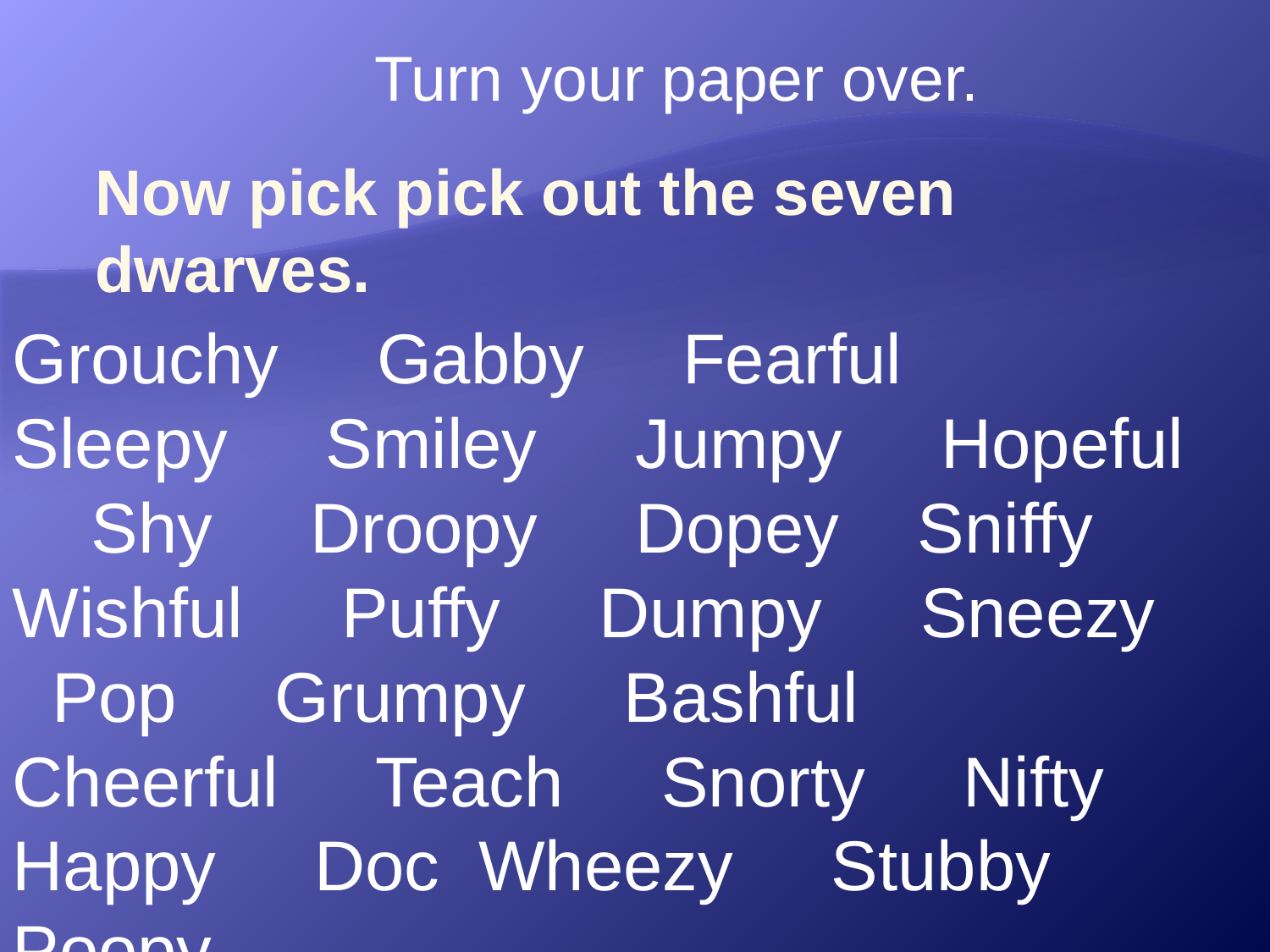

Turn your paper over.
# Now pick pick out the seven dwarves.
Grouchy     Gabby     Fearful     Sleepy     Smiley     Jumpy     Hopeful     Shy     Droopy     Dopey    Sniffy     Wishful     Puffy     Dumpy     Sneezy     Pop     Grumpy     Bashful     Cheerful     Teach     Snorty     Nifty     Happy     Doc  Wheezy     Stubby     Poopy